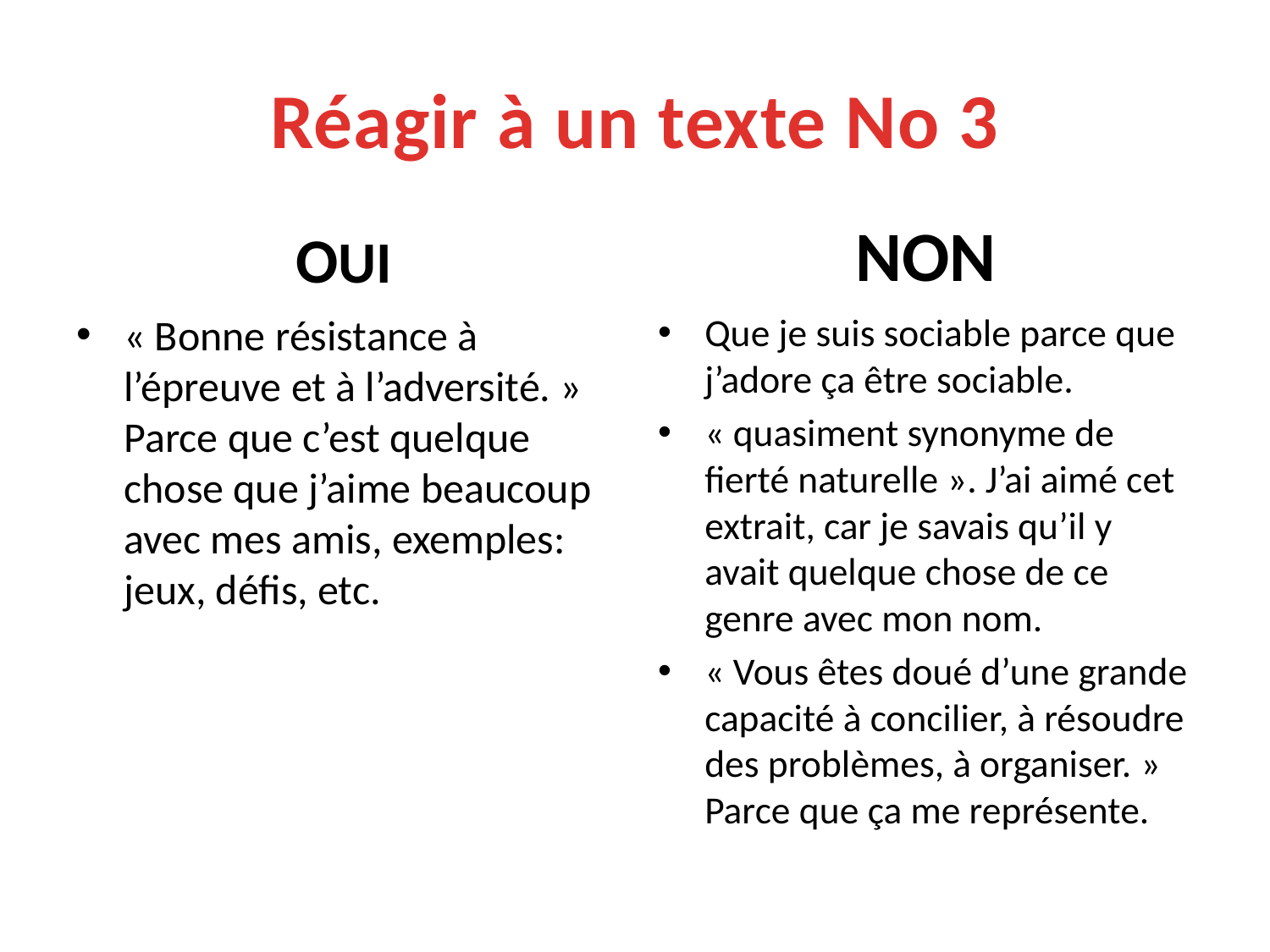

# Réagir à un texte No 3
OUI
NON
« Bonne résistance à l’épreuve et à l’adversité. » Parce que c’est quelque chose que j’aime beaucoup avec mes amis, exemples: jeux, défis, etc.

Que je suis sociable parce que j’adore ça être sociable.
« quasiment synonyme de fierté naturelle ». J’ai aimé cet extrait, car je savais qu’il y avait quelque chose de ce genre avec mon nom.
« Vous êtes doué d’une grande capacité à concilier, à résoudre des problèmes, à organiser. » Parce que ça me représente.